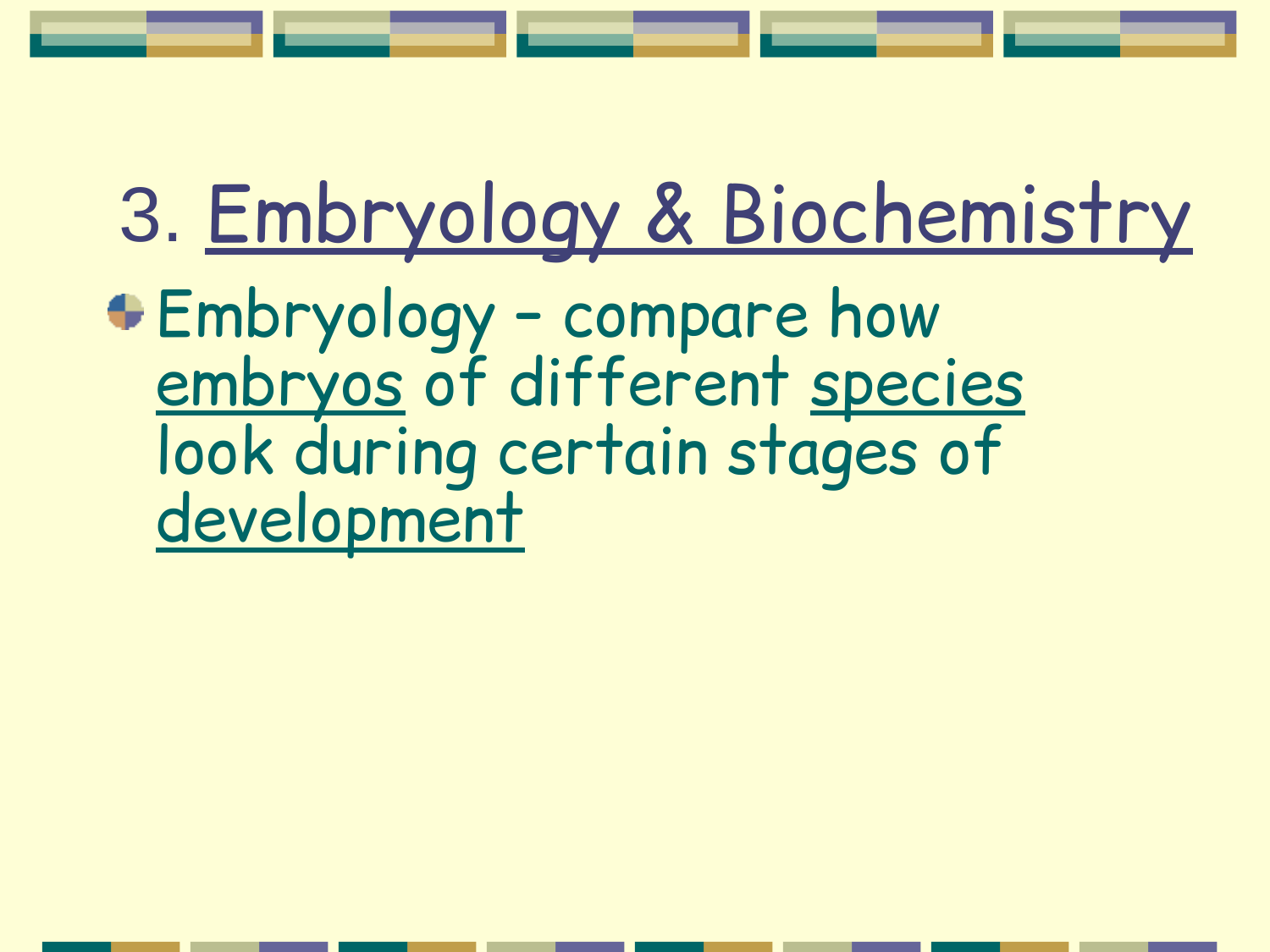

# 3. Embryology & Biochemistry
Embryology – compare how embryos of different species look during certain stages of development